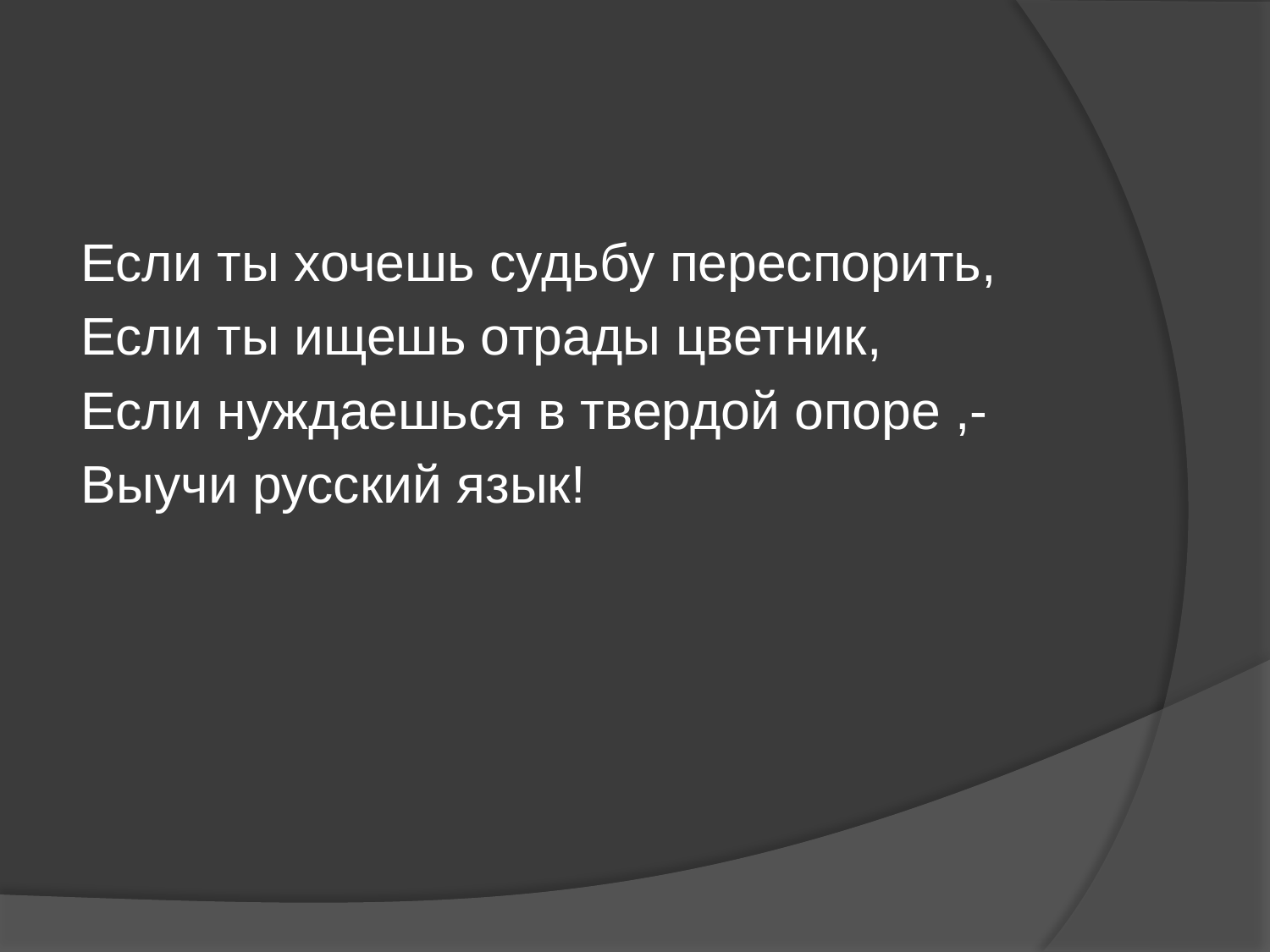

Если ты хочешь судьбу переспорить,
Если ты ищешь отрады цветник,
Если нуждаешься в твердой опоре ,-
Выучи русский язык!